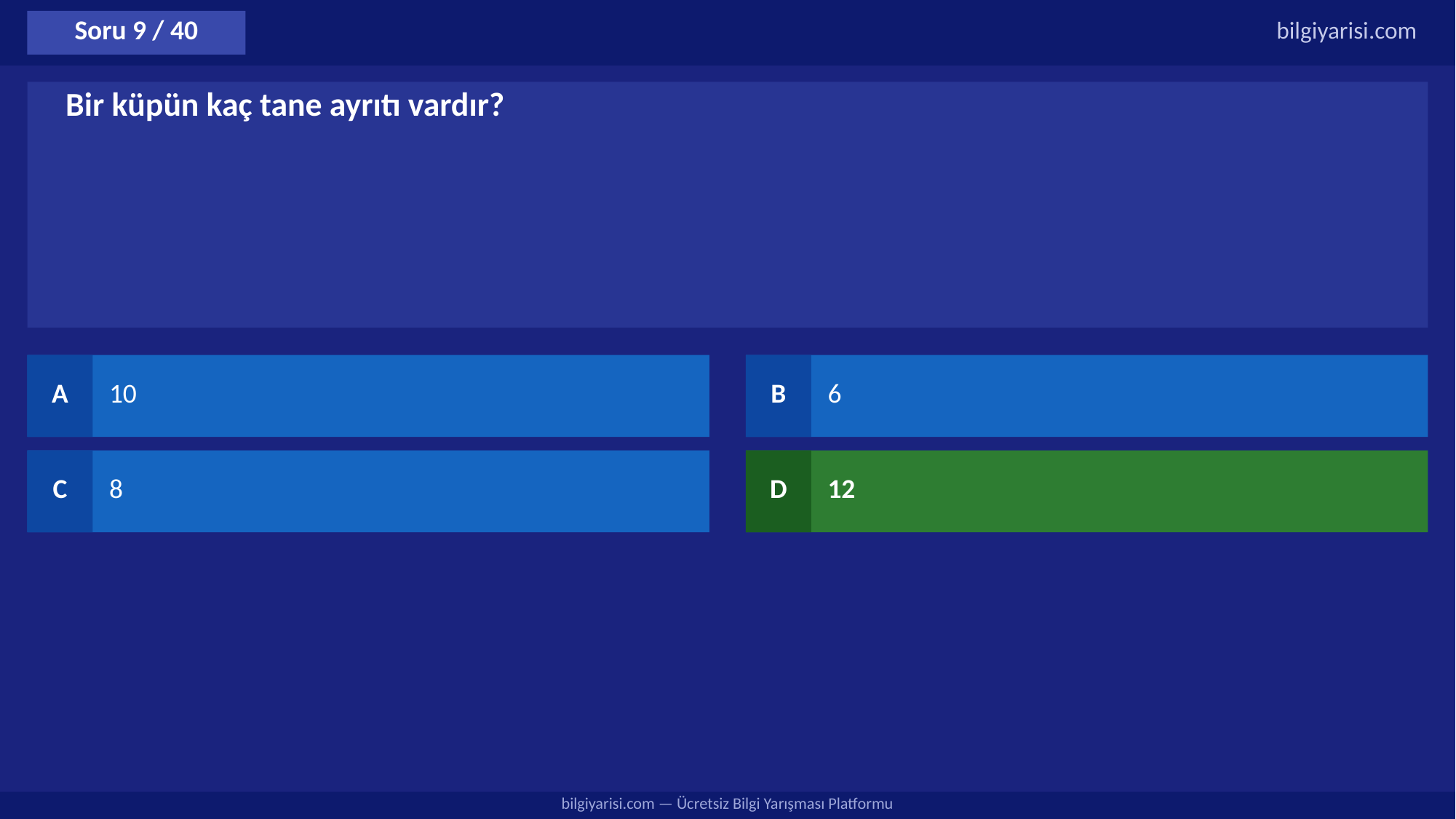

Soru 9 / 40
bilgiyarisi.com

Bir küpün kaç tane ayrıtı vardır?

A
10

B
6

C
8

D
12
bilgiyarisi.com — Ücretsiz Bilgi Yarışması Platformu